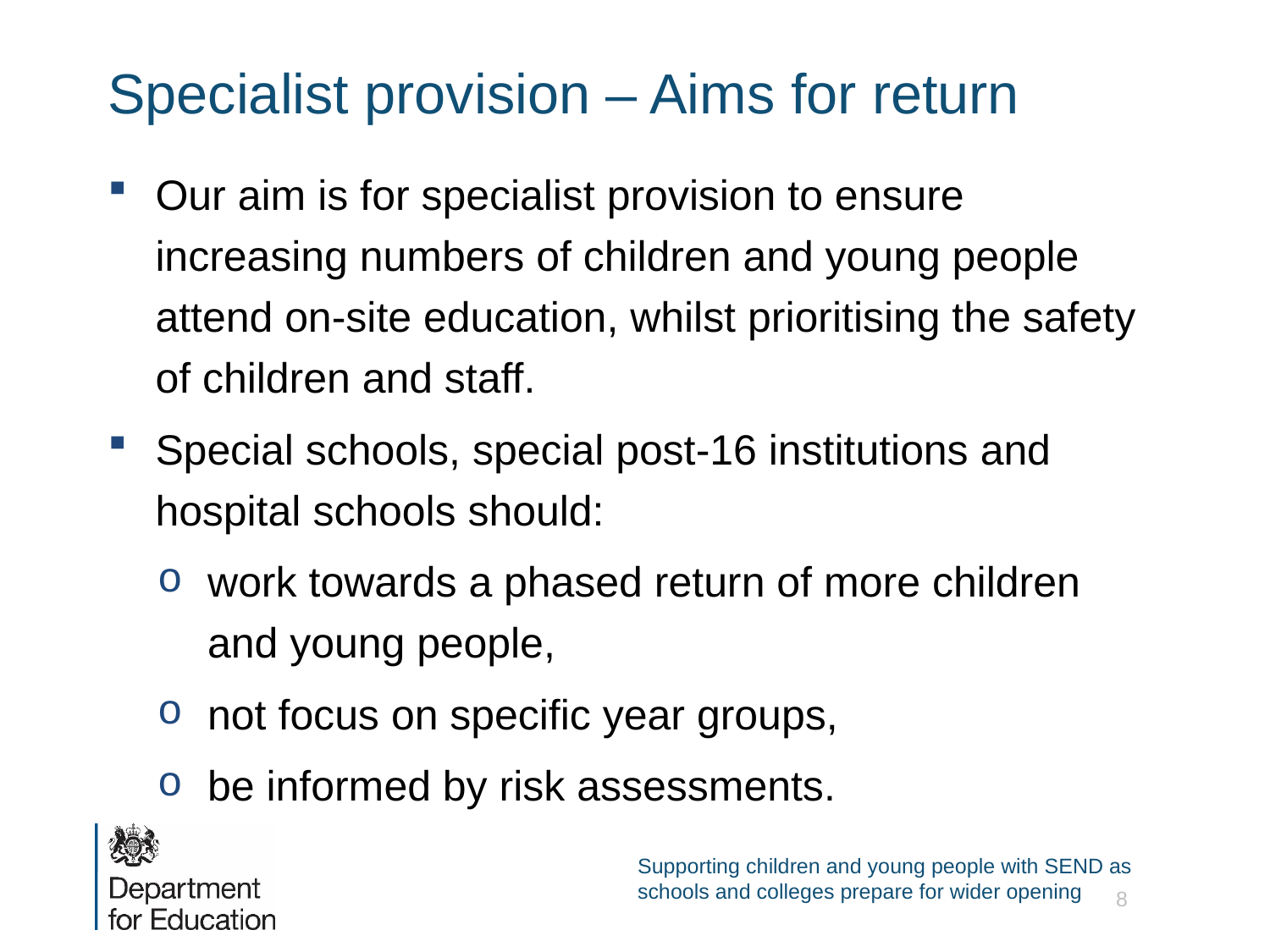

# Specialist provision – Aims for return
Our aim is for specialist provision to ensure increasing numbers of children and young people attend on-site education, whilst prioritising the safety of children and staff.
Special schools, special post-16 institutions and hospital schools should:
work towards a phased return of more children and young people,
not focus on specific year groups,
be informed by risk assessments.
Supporting children and young people with SEND as schools and colleges prepare for wider opening
8